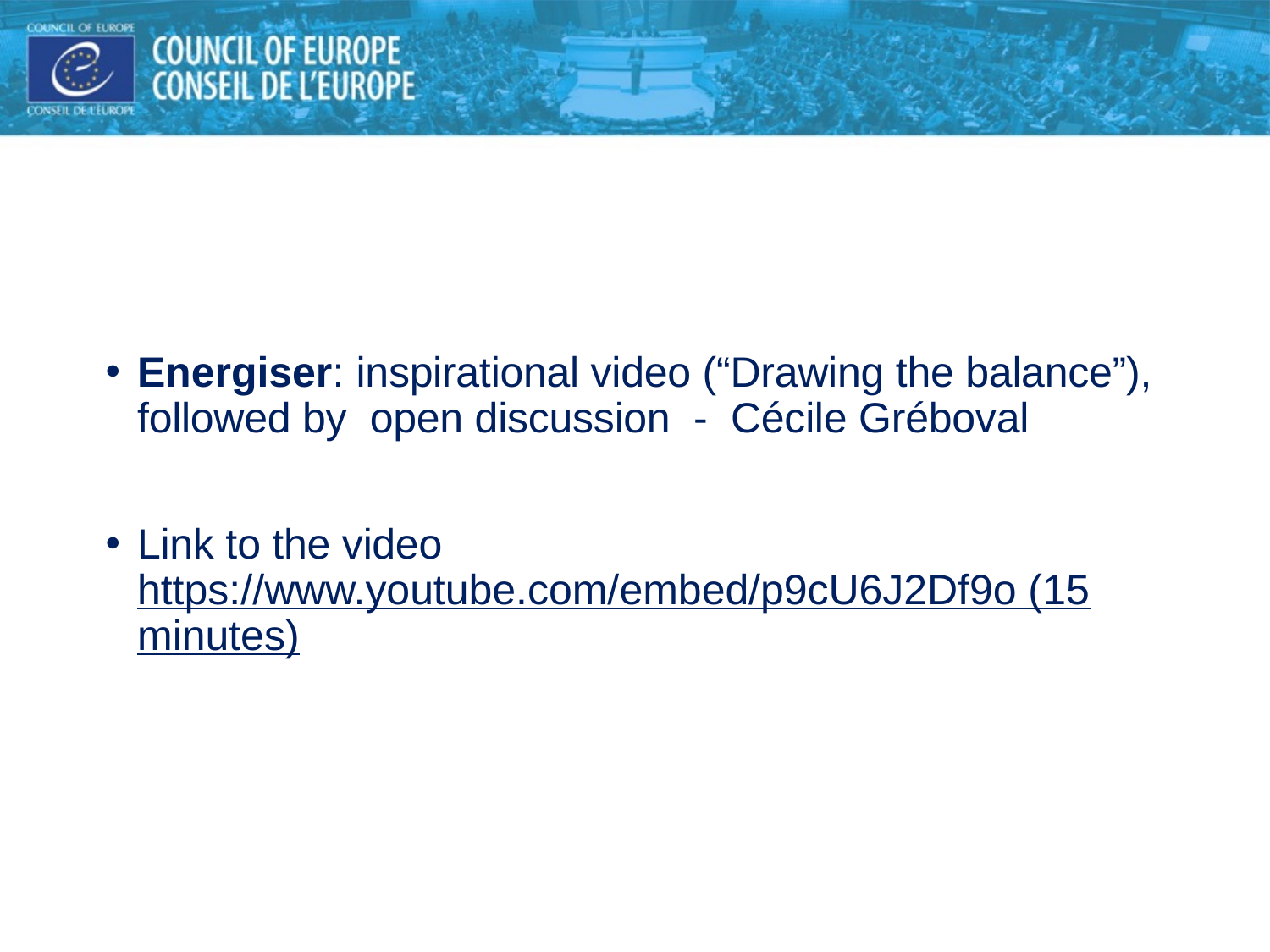

Energiser: inspirational video (“Drawing the balance”), followed by  open discussion  -  Cécile Gréboval

Link to the video  https://www.youtube.com/embed/p9cU6J2Df9o (15 minutes)